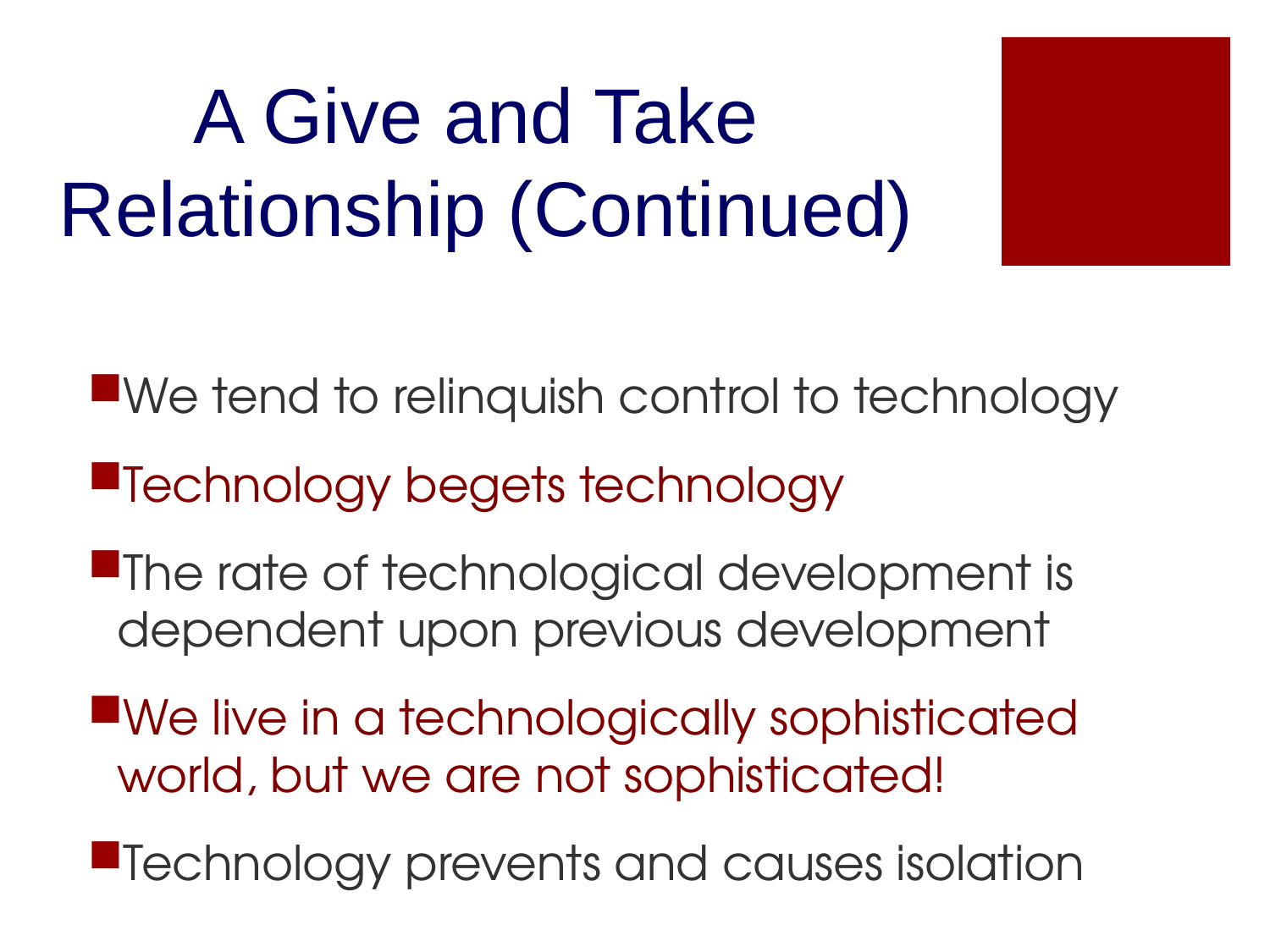

A Give and Take
Relationship (Continued)
We tend to relinquish control to technology
Technology begets technology
The rate of technological development is dependent upon previous development
We live in a technologically sophisticated world, but we are not sophisticated!
Technology prevents and causes isolation